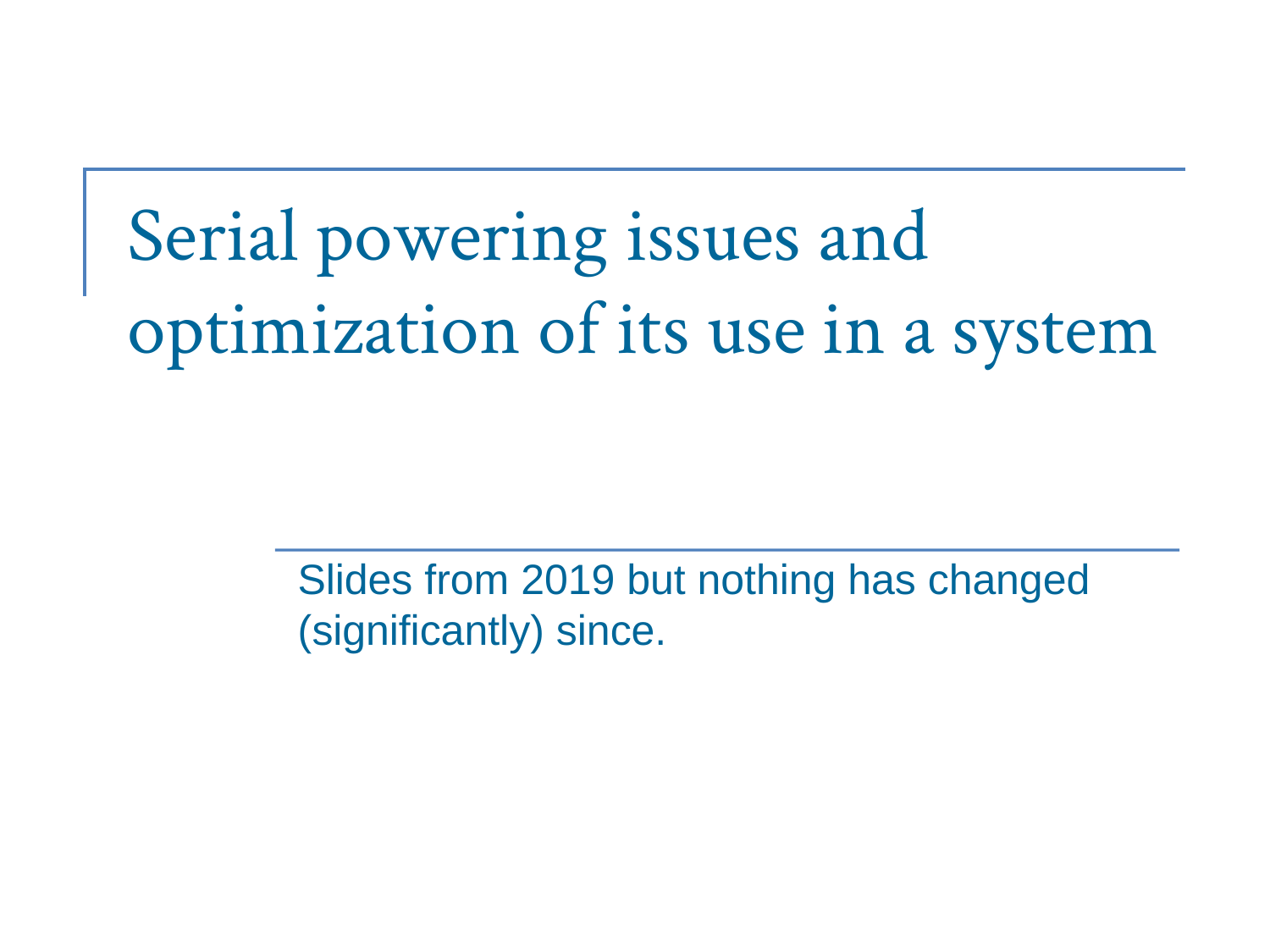

# Serial powering issues and optimization of its use in a system
Slides from 2019 but nothing has changed (significantly) since.